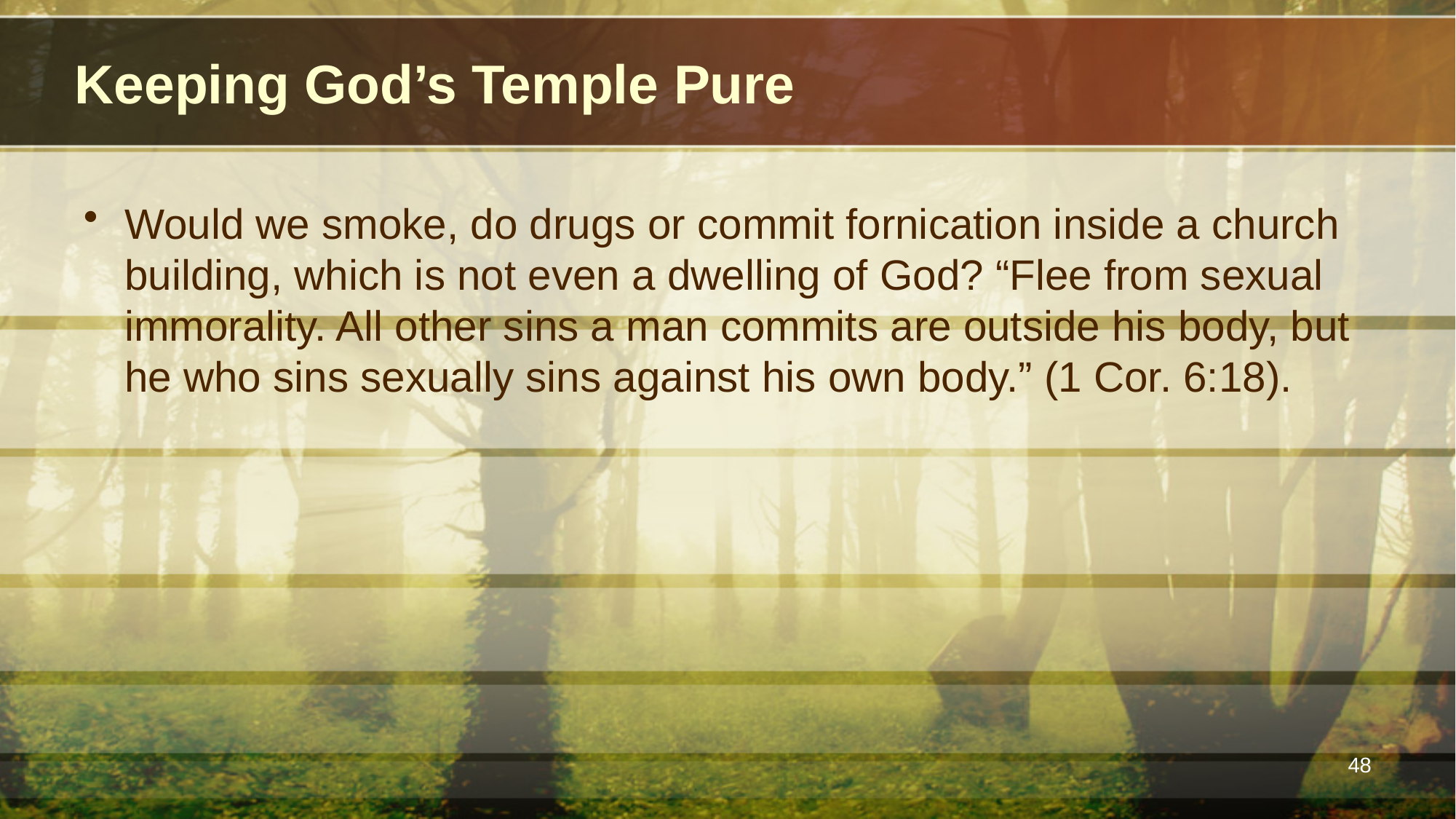

# Keeping God’s Temple Pure
Would we smoke, do drugs or commit fornication inside a church building, which is not even a dwelling of God? “Flee from sexual immorality. All other sins a man commits are outside his body, but he who sins sexually sins against his own body.” (1 Cor. 6:18).
48